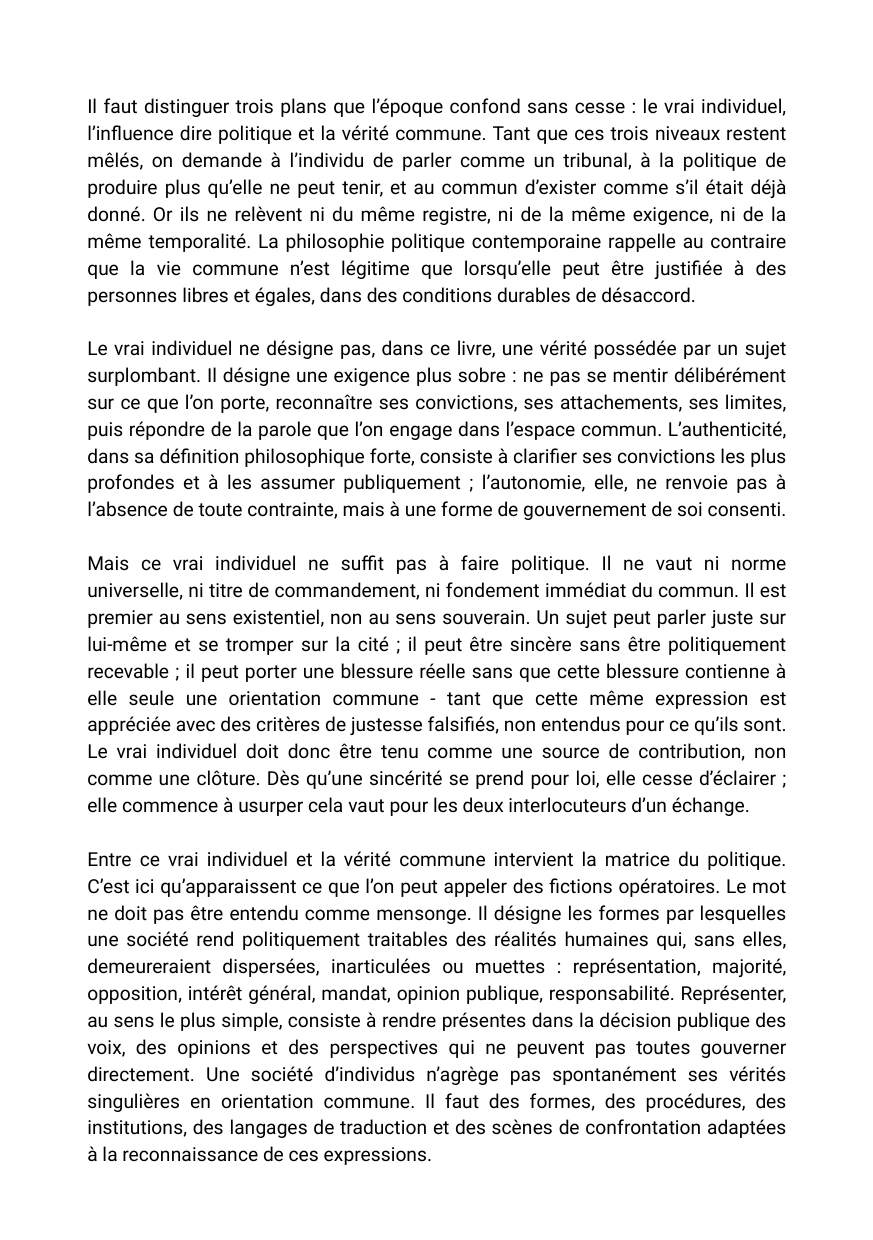

Il faut distinguer trois plans que l’époque confond sans cesse : le vrai individuel, l’influence dire politique et la vérité commune. Tant que ces trois niveaux restent mêlés, on demande à l’individu de parler comme un tribunal, à la politique de produire plus qu’elle ne peut tenir, et au commun d’exister comme s’il était déjà donné. Or ils ne relèvent ni du même registre, ni de la même exigence, ni de la même temporalité. La philosophie politique contemporaine rappelle au contraire que la vie commune n’est légitime que lorsqu’elle peut être justifiée à des personnes libres et égales, dans des conditions durables de désaccord.

Le vrai individuel ne désigne pas, dans ce livre, une vérité possédée par un sujet surplombant. Il désigne une exigence plus sobre : ne pas se mentir délibérément sur ce que l’on porte, reconnaître ses convictions, ses attachements, ses limites, puis répondre de la parole que l’on engage dans l’espace commun. L’authenticité, dans sa définition philosophique forte, consiste à clarifier ses convictions les plus profondes et à les assumer publiquement ; l’autonomie, elle, ne renvoie pas à l’absence de toute contrainte, mais à une forme de gouvernement de soi consenti.

Mais ce vrai individuel ne suffit pas à faire politique. Il ne vaut ni norme universelle, ni titre de commandement, ni fondement immédiat du commun. Il est premier au sens existentiel, non au sens souverain. Un sujet peut parler juste sur lui-même et se tromper sur la cité ; il peut être sincère sans être politiquement recevable ; il peut porter une blessure réelle sans que cette blessure contienne à elle seule une orientation commune - tant que cette même expression est appréciée avec des critères de justesse falsifiés, non entendus pour ce qu’ils sont. Le vrai individuel doit donc être tenu comme une source de contribution, non comme une clôture. Dès qu’une sincérité se prend pour loi, elle cesse d’éclairer ; elle commence à usurper cela vaut pour les deux interlocuteurs d’un échange.

Entre ce vrai individuel et la vérité commune intervient la matrice du politique. C’est ici qu’apparaissent ce que l’on peut appeler des fictions opératoires. Le mot ne doit pas être entendu comme mensonge. Il désigne les formes par lesquelles une société rend politiquement traitables des réalités humaines qui, sans elles, demeureraient dispersées, inarticulées ou muettes : représentation, majorité, opposition, intérêt général, mandat, opinion publique, responsabilité. Représenter, au sens le plus simple, consiste à rendre présentes dans la décision publique des voix, des opinions et des perspectives qui ne peuvent pas toutes gouverner directement. Une société d’individus n’agrège pas spontanément ses vérités singulières en orientation commune. Il faut des formes, des procédures, des institutions, des langages de traduction et des scènes de confrontation adaptées à la reconnaissance de ces expressions.